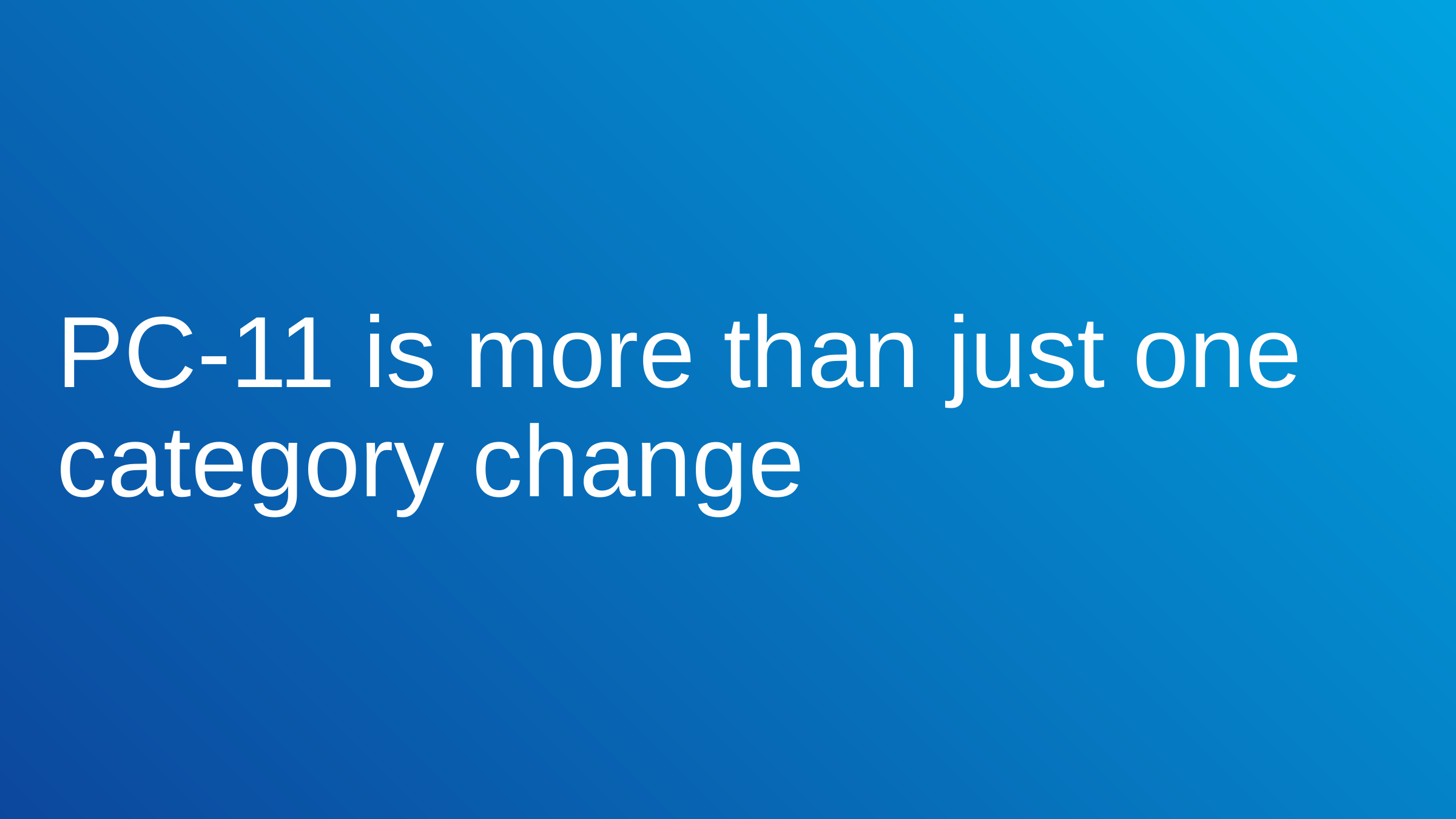

# PC-11 is more than just one category change